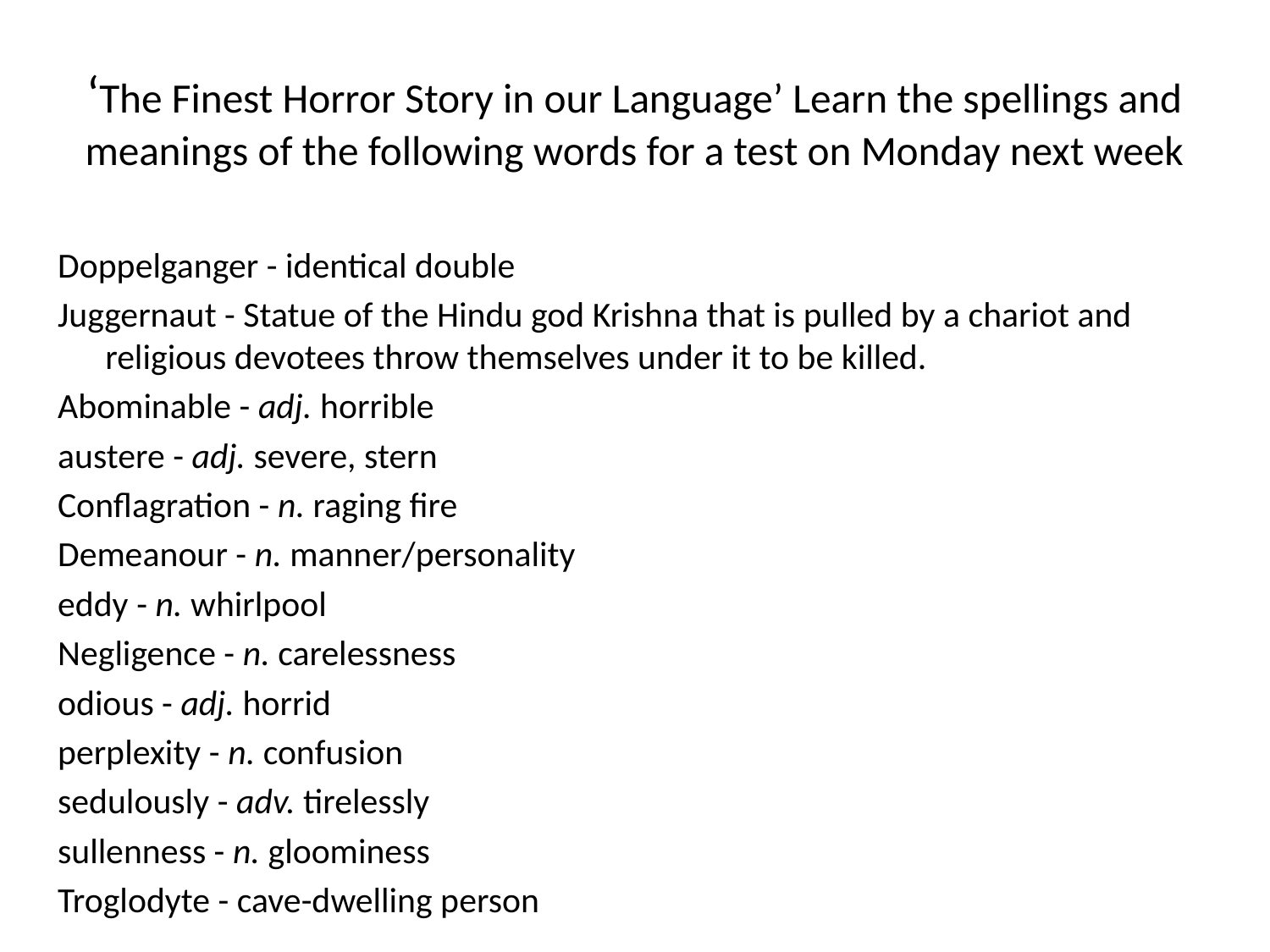

# ‘The Finest Horror Story in our Language’ Learn the spellings and meanings of the following words for a test on Monday next week
Doppelganger - identical double
Juggernaut - Statue of the Hindu god Krishna that is pulled by a chariot and religious devotees throw themselves under it to be killed.
Abominable - adj. horrible
austere - adj. severe, stern
Conflagration - n. raging fire
Demeanour - n. manner/personality
eddy - n. whirlpool
Negligence - n. carelessness
odious - adj. horrid
perplexity - n. confusion
sedulously - adv. tirelessly
sullenness - n. gloominess
Troglodyte - cave-dwelling person